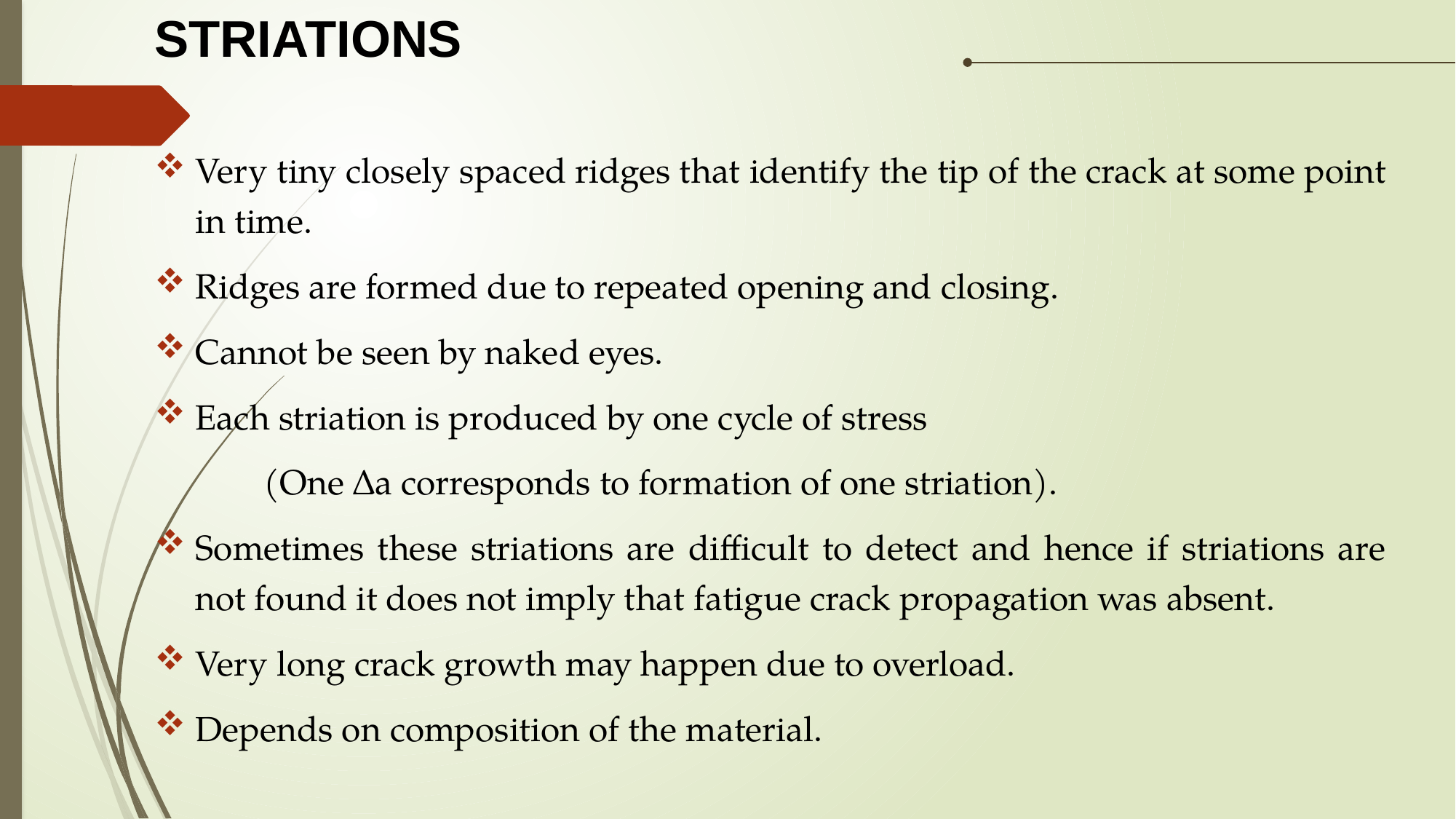

# STRIATIONS

Very tiny closely spaced ridges that identify the tip of the crack at some point in time.
Ridges are formed due to repeated opening and closing.
Cannot be seen by naked eyes.
Each striation is produced by one cycle of stress
	(One Δa corresponds to formation of one striation).
Sometimes these striations are difficult to detect and hence if striations are not found it does not imply that fatigue crack propagation was absent.
Very long crack growth may happen due to overload.
Depends on composition of the material.